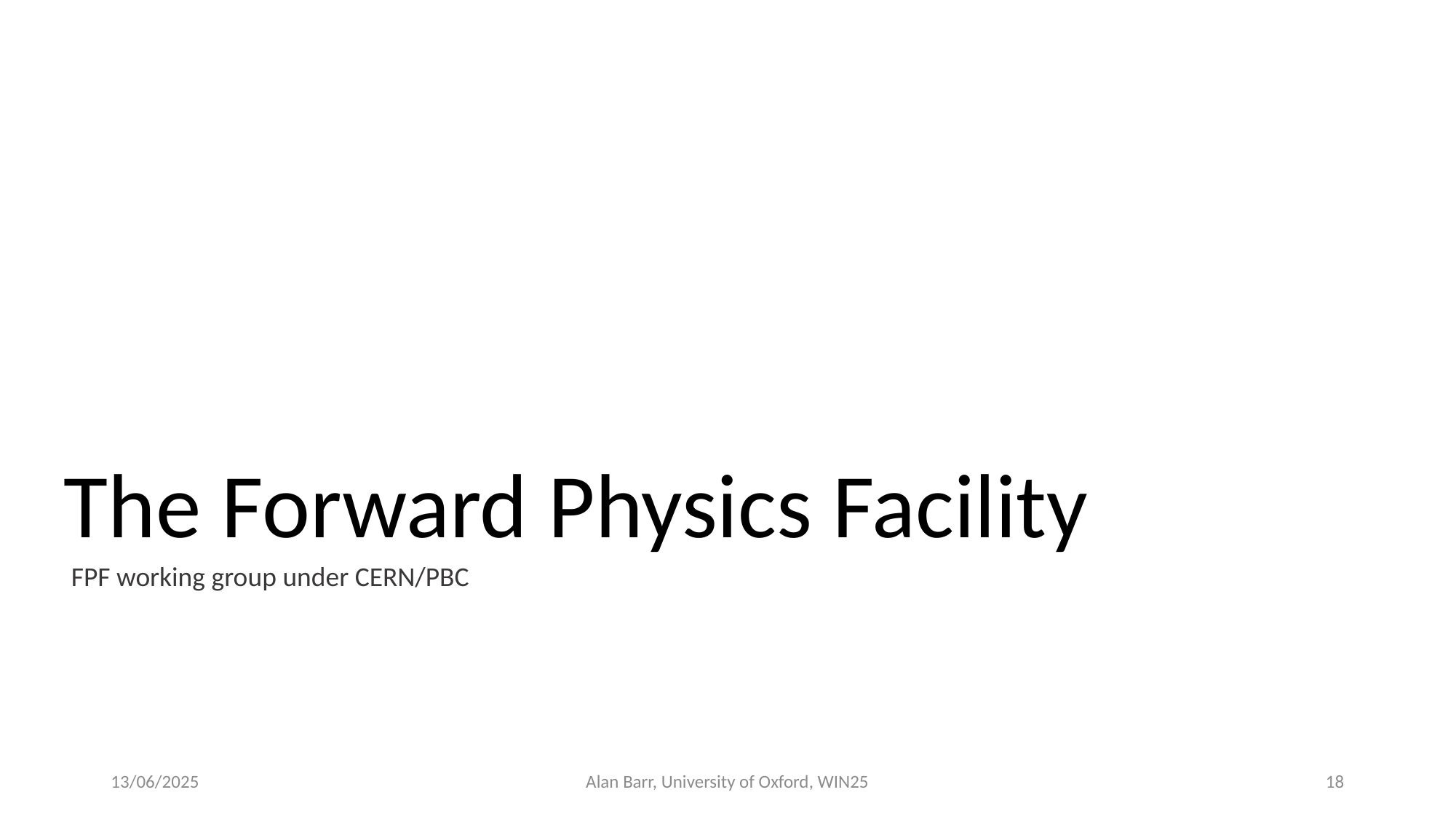

# The Forward Physics Facility
FPF working group under CERN/PBC
13/06/2025
Alan Barr, University of Oxford, WIN25
18